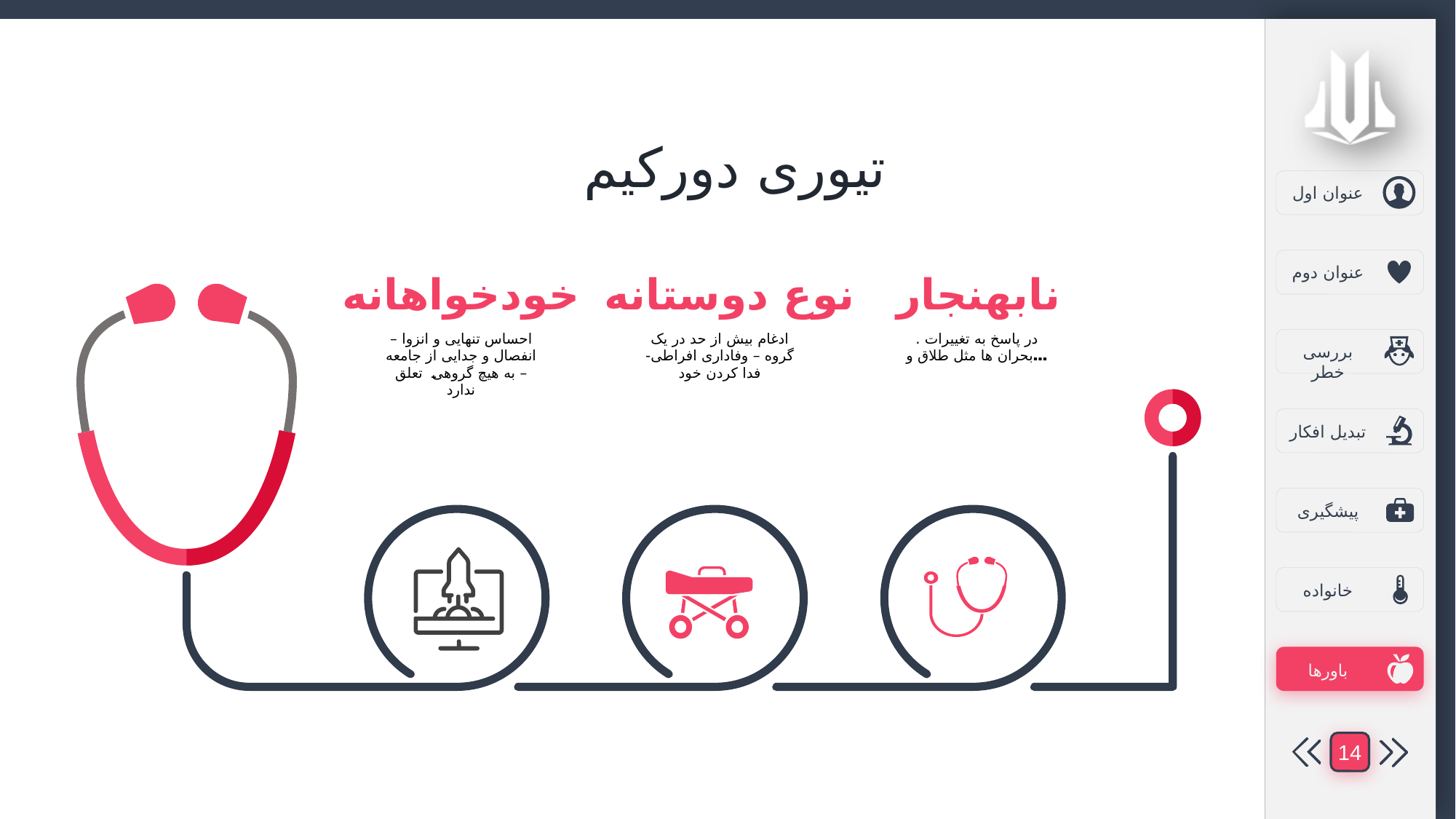

تیوری دورکیم
خودخواهانه
نوع دوستانه
نابهنجار

احساس تنهایی و انزوا – انفصال و جدایی از جامعه – به هیچ گروهی  تعلق ندارد
ادغام بیش از حد در یک گروه – وفاداری افراطی- فدا کردن خود
در پاسخ به تغییرات . بحران ها مثل طلاق و...

14